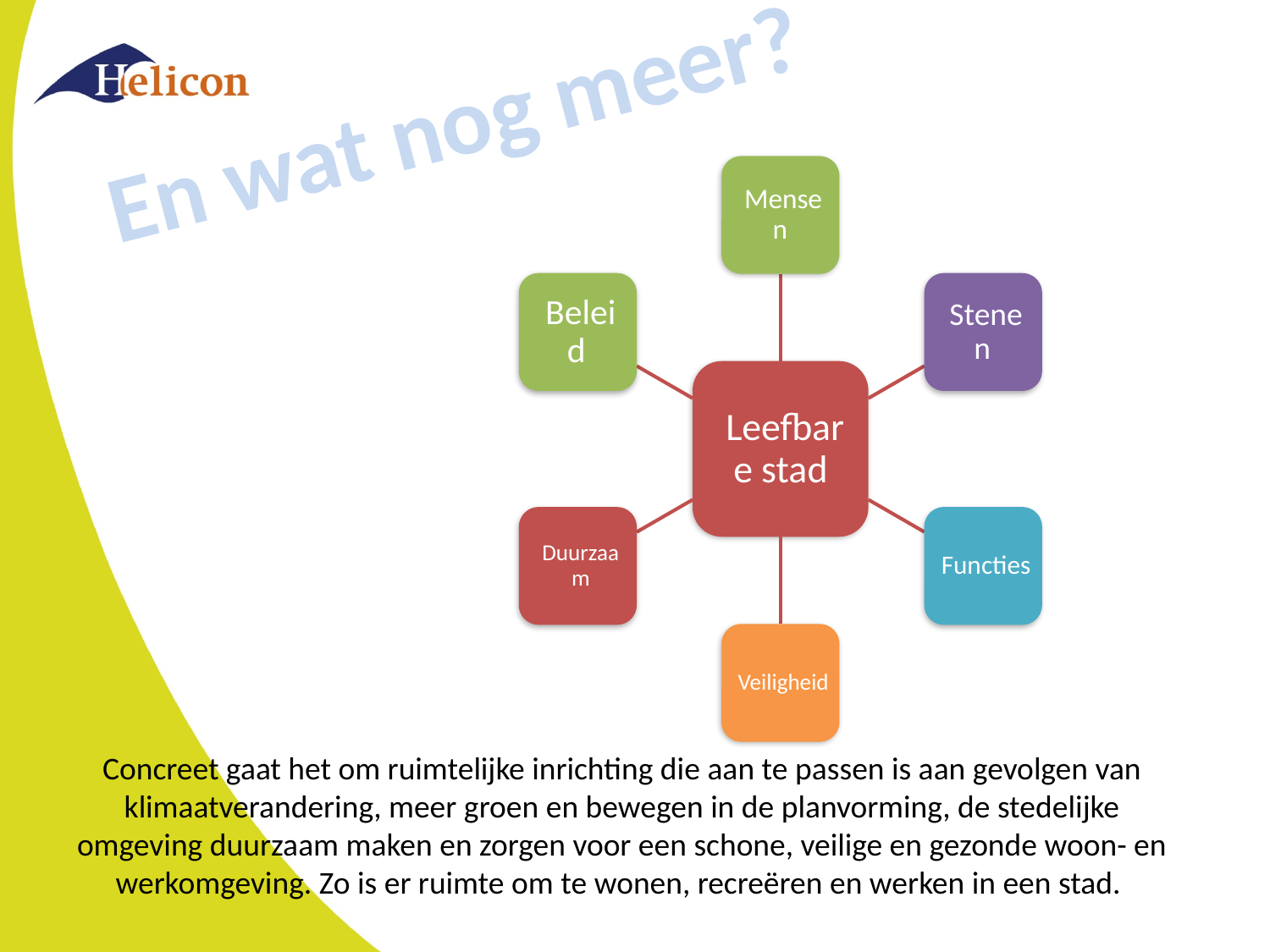

En wat nog meer?

Leefbare stad
Mensen
Stenen
Functies
Veiligheid
Duurzaam
Beleid
Concreet gaat het om ruimtelijke inrichting die aan te passen is aan gevolgen van klimaatverandering, meer groen en bewegen in de planvorming, de stedelijke omgeving duurzaam maken en zorgen voor een schone, veilige en gezonde woon- en werkomgeving. Zo is er ruimte om te wonen, recreëren en werken in een stad.